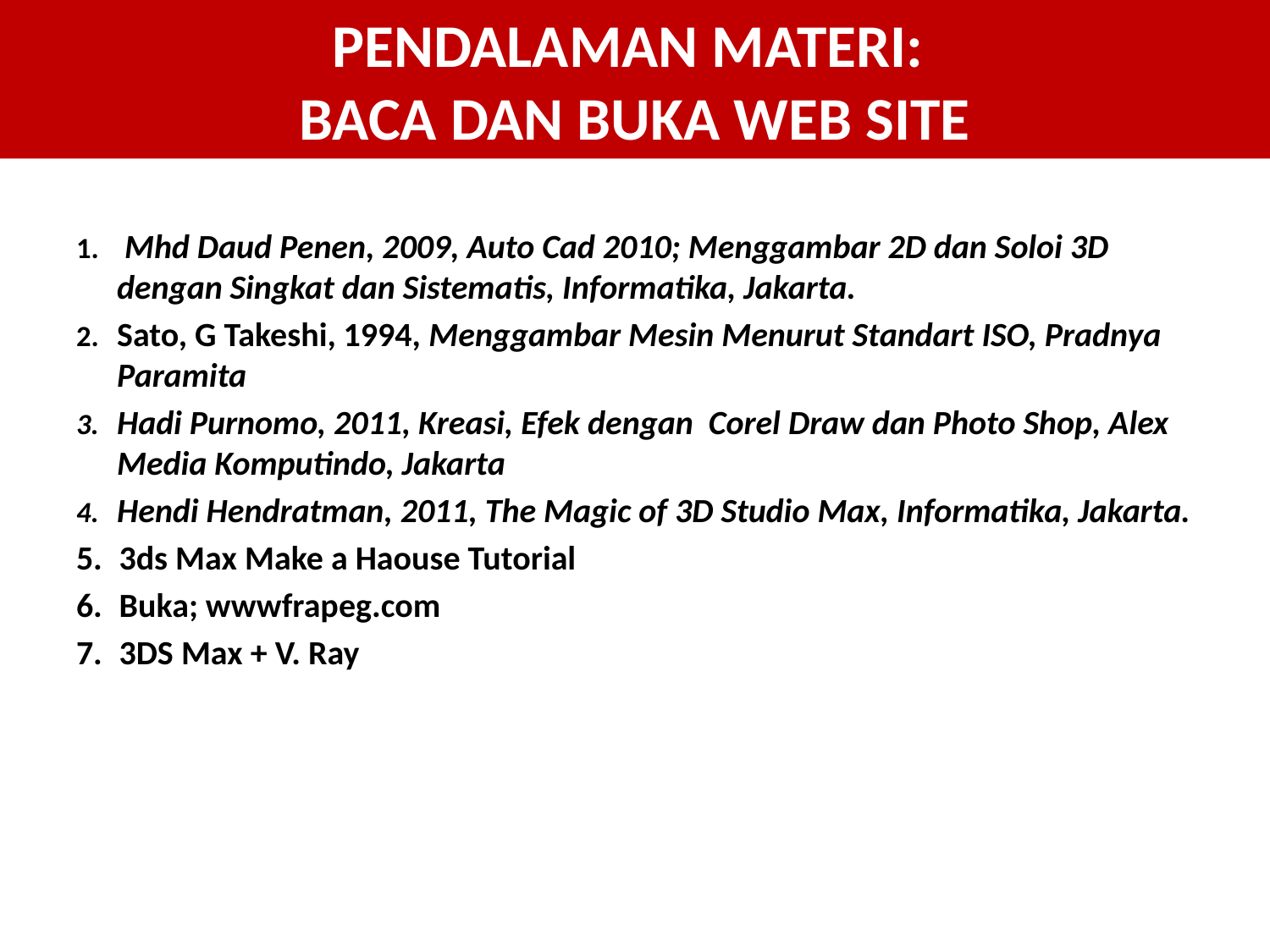

# PENDALAMAN MATERI: BACA DAN BUKA WEB SITE
 Mhd Daud Penen, 2009, Auto Cad 2010; Menggambar 2D dan Soloi 3D dengan Singkat dan Sistematis, Informatika, Jakarta.
Sato, G Takeshi, 1994, Menggambar Mesin Menurut Standart ISO, Pradnya Paramita
Hadi Purnomo, 2011, Kreasi, Efek dengan  Corel Draw dan Photo Shop, Alex Media Komputindo, Jakarta
Hendi Hendratman, 2011, The Magic of 3D Studio Max, Informatika, Jakarta.
3ds Max Make a Haouse Tutorial
Buka; wwwfrapeg.com
3DS Max + V. Ray